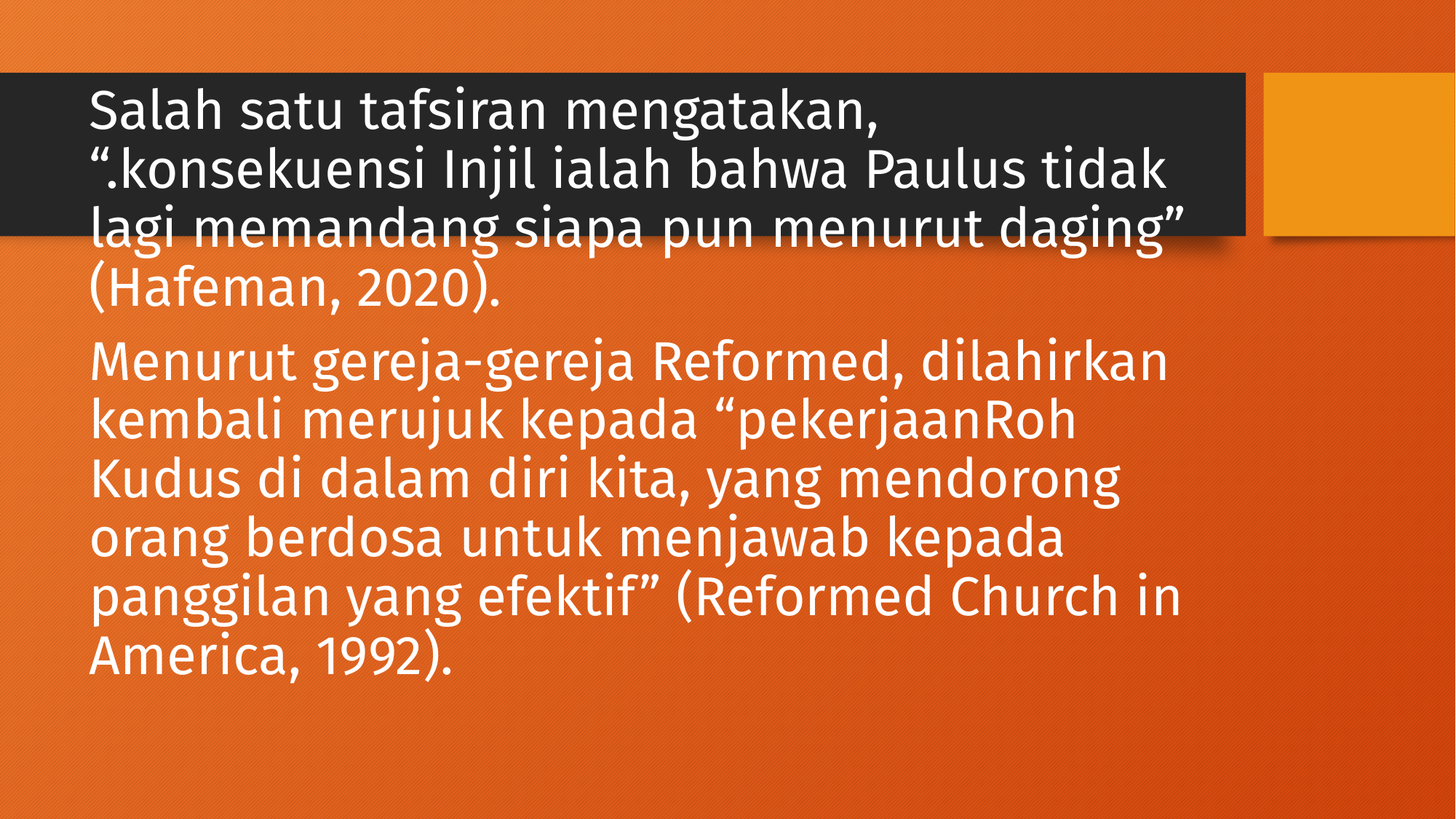

Salah satu tafsiran mengatakan, “.konsekuensi Injil ialah bahwa Paulus tidak lagi memandang siapa pun menurut daging” (Hafeman, 2020).
Menurut gereja-gereja Reformed, dilahirkan kembali merujuk kepada “pekerjaanRoh Kudus di dalam diri kita, yang mendorong orang berdosa untuk menjawab kepada panggilan yang efektif” (Reformed Church in America, 1992).